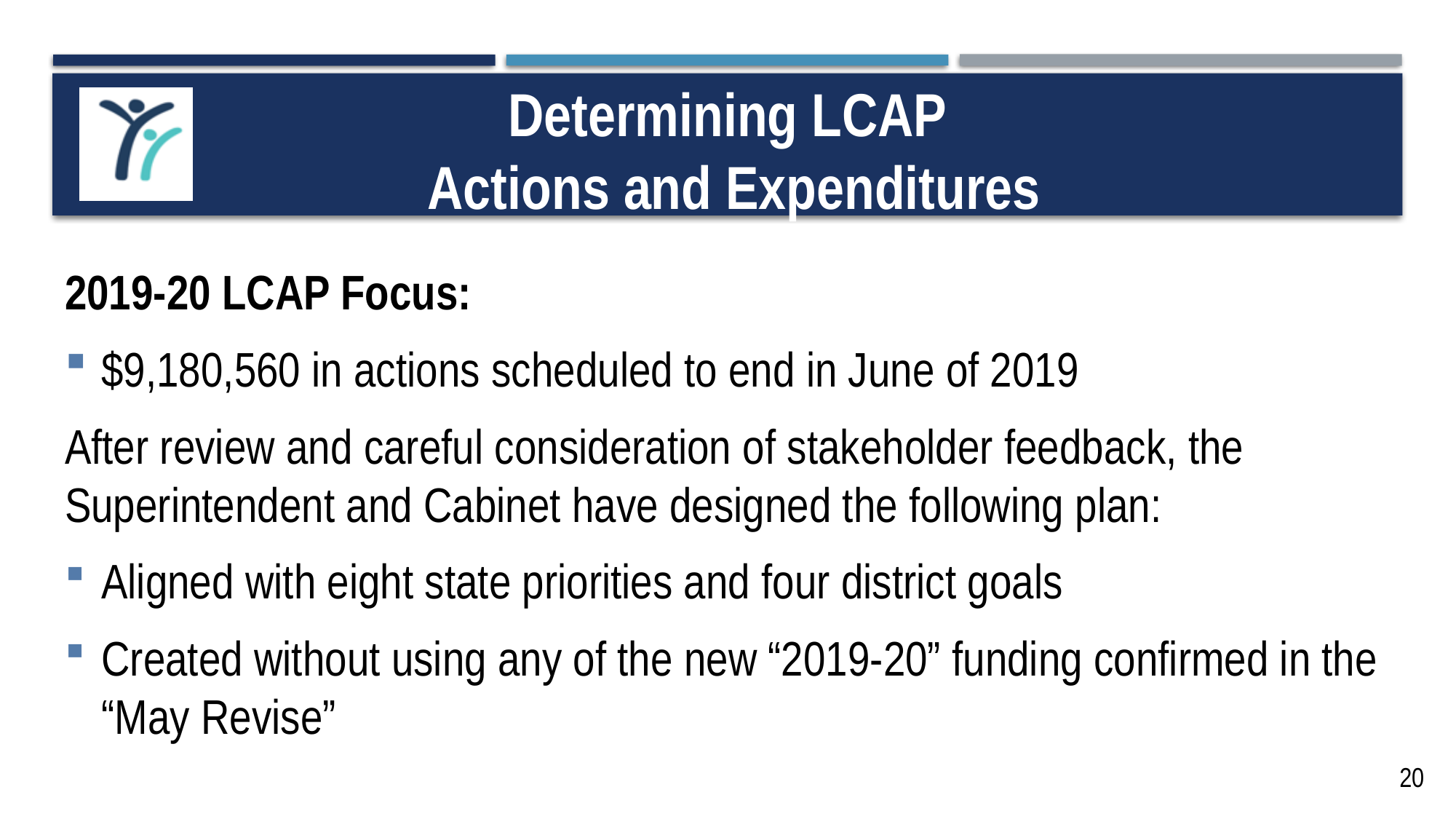

# Determining LCAP Actions and Expenditures
2019-20 LCAP Focus:
$9,180,560 in actions scheduled to end in June of 2019
After review and careful consideration of stakeholder feedback, the Superintendent and Cabinet have designed the following plan:
Aligned with eight state priorities and four district goals
Created without using any of the new “2019-20” funding confirmed in the “May Revise”
20